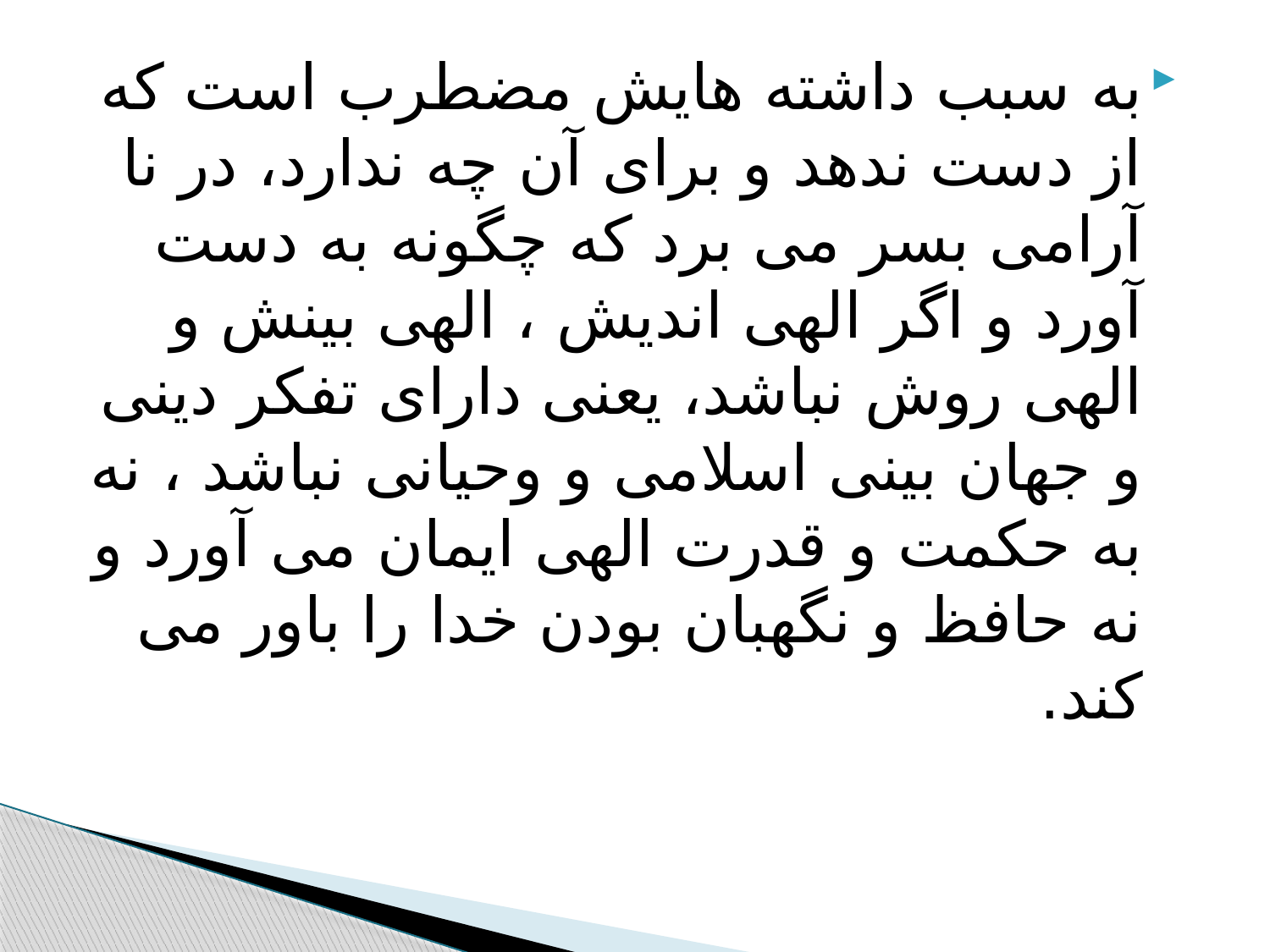

#
به سبب داشته هایش مضطرب است که از دست ندهد و برای آن چه ندارد، در نا آرامی بسر می برد که چگونه به دست آورد و اگر الهی اندیش ، الهی بینش و الهی روش نباشد، یعنی دارای تفکر دینی و جهان بینی اسلامی و وحیانی نباشد ، نه به حکمت و قدرت الهی ایمان می آورد و نه حافظ و نگهبان بودن خدا را باور می کند.